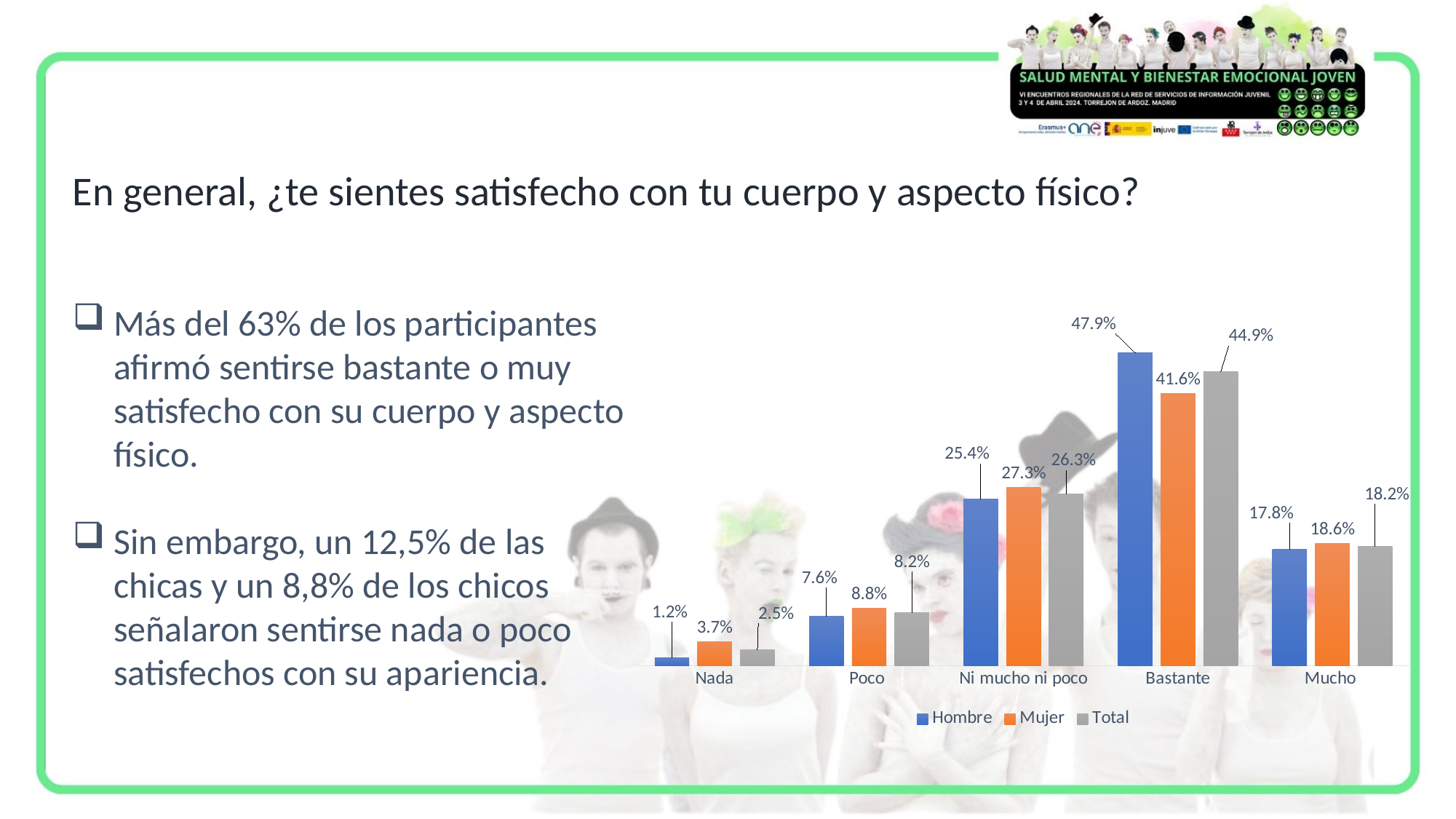

En general, ¿te sientes satisfecho con tu cuerpo y aspecto físico?

### Chart

| Category | Hombre | Mujer | Total |
|---|---|---|---|
| Nada | 0.012367491166077738 | 0.036885245901639344 | 0.024644549763033177 |
| Poco  | 0.07597173144876325 | 0.08811475409836066 | 0.08151658767772511 |
| Ni mucho ni poco | 0.254416961130742 | 0.2725409836065574 | 0.26255924170616113 |
| Bastante | 0.4787985865724382 | 0.4159836065573771 | 0.4492890995260663 |
| Mucho  | 0.1784452296819788 | 0.1864754098360656 | 0.1819905213270142 |
Más del 63% de los participantes afirmó sentirse bastante o muy satisfecho con su cuerpo y aspecto físico.

Sin embargo, un 12,5% de las chicas y un 8,8% de los chicos señalaron sentirse nada o poco satisfechos con su apariencia.